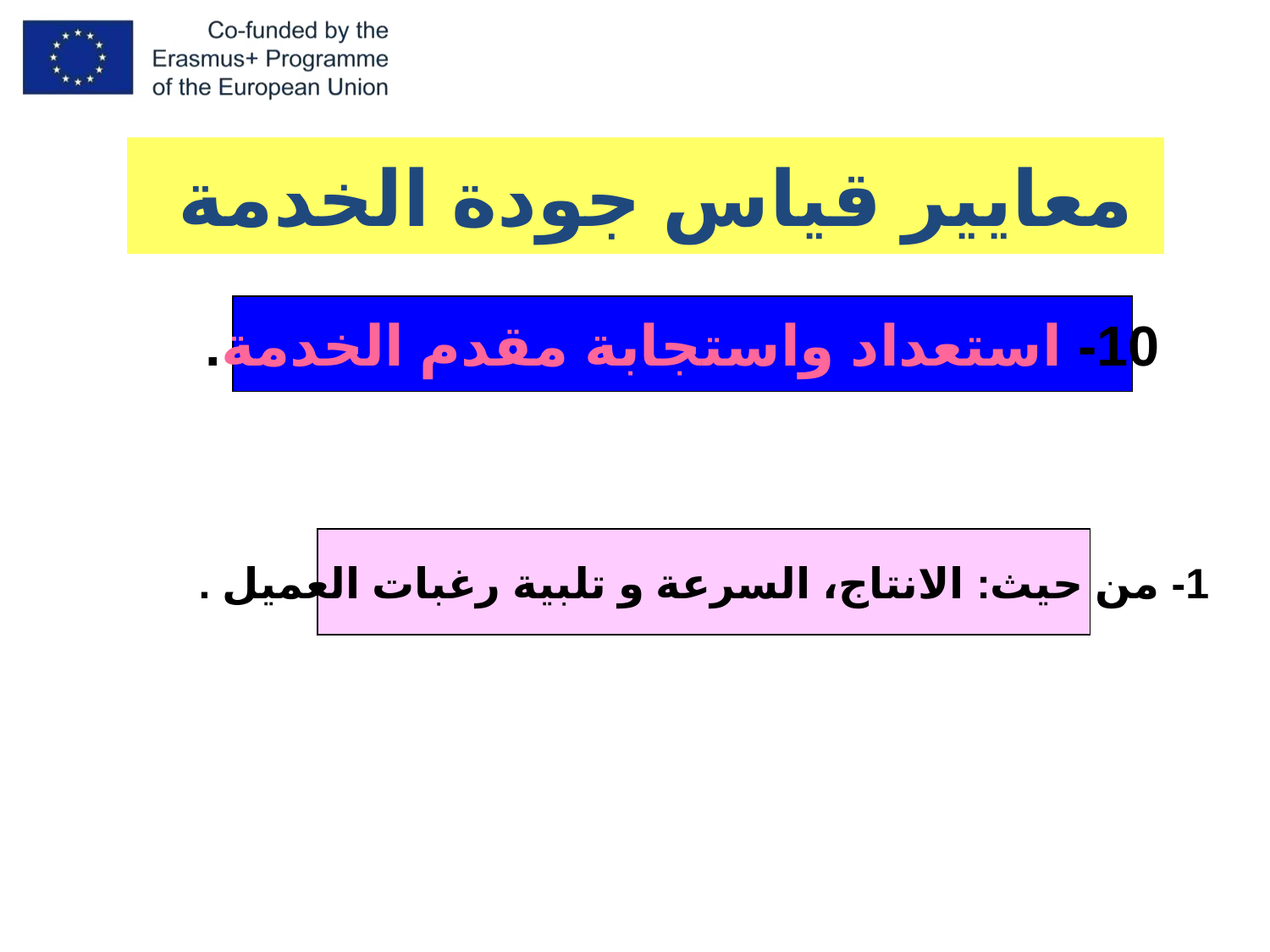

معايير قياس جودة الخدمة
10- استعداد واستجابة مقدم الخدمة.

1- من حيث: الانتاج، السرعة و تلبية رغبات العميل .